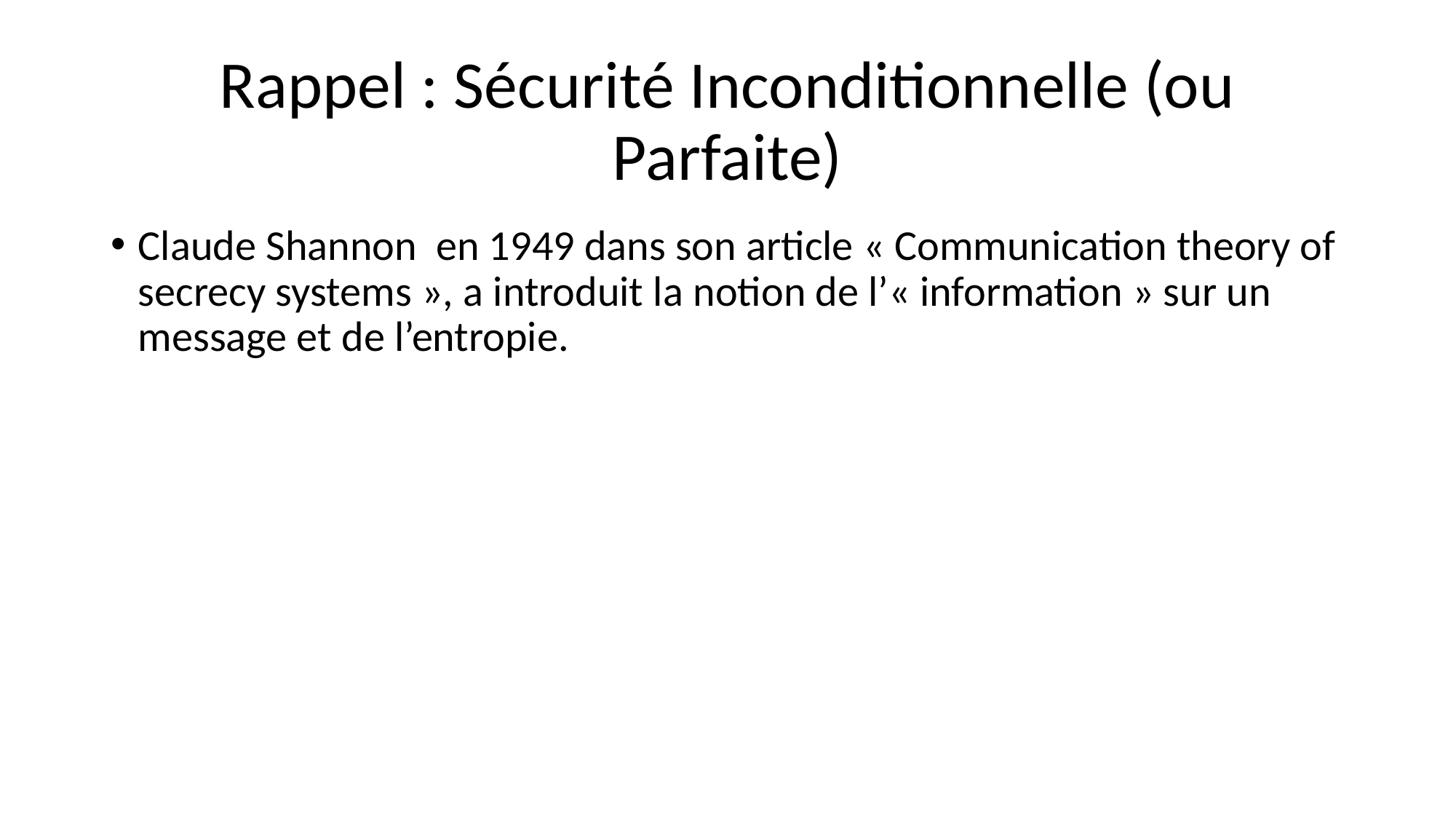

# Rappel : Sécurité Inconditionnelle (ou Parfaite)
Claude Shannon  en 1949 dans son article « Communication theory of secrecy systems », a introduit la notion de l’« information » sur un message et de l’entropie.